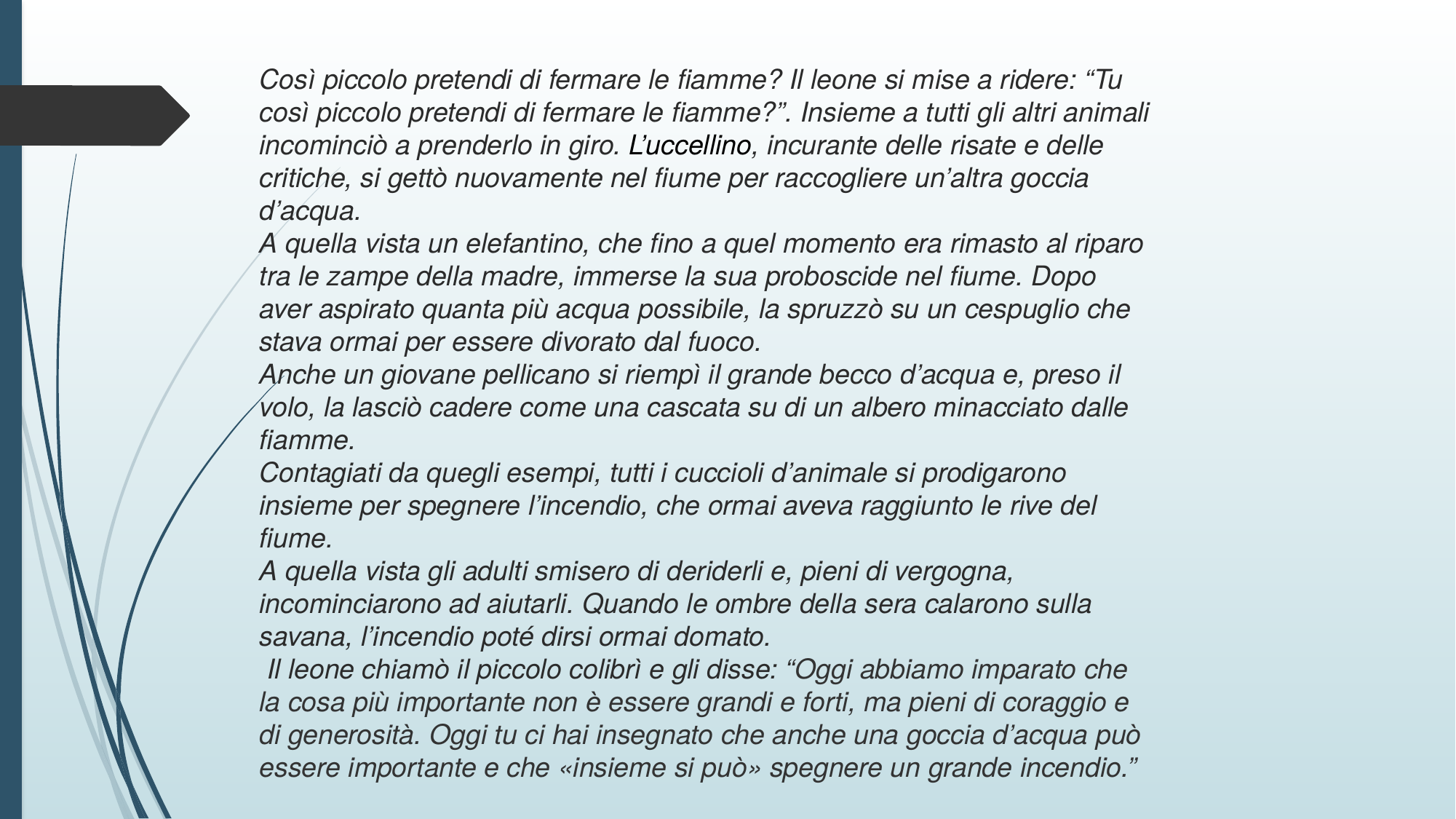

Così piccolo pretendi di fermare le fiamme? Il leone si mise a ridere: “Tu così piccolo pretendi di fermare le fiamme?”. Insieme a tutti gli altri animali incominciò a prenderlo in giro. L’uccellino, incurante delle risate e delle critiche, si gettò nuovamente nel fiume per raccogliere un’altra goccia d’acqua.
A quella vista un elefantino, che fino a quel momento era rimasto al riparo tra le zampe della madre, immerse la sua proboscide nel fiume. Dopo aver aspirato quanta più acqua possibile, la spruzzò su un cespuglio che stava ormai per essere divorato dal fuoco.
Anche un giovane pellicano si riempì il grande becco d’acqua e, preso il volo, la lasciò cadere come una cascata su di un albero minacciato dalle fiamme.
Contagiati da quegli esempi, tutti i cuccioli d’animale si prodigarono insieme per spegnere l’incendio, che ormai aveva raggiunto le rive del fiume.
A quella vista gli adulti smisero di deriderli e, pieni di vergogna, incominciarono ad aiutarli. Quando le ombre della sera calarono sulla savana, l’incendio poté dirsi ormai domato.
 Il leone chiamò il piccolo colibrì e gli disse: “Oggi abbiamo imparato che la cosa più importante non è essere grandi e forti, ma pieni di coraggio e di generosità. Oggi tu ci hai insegnato che anche una goccia d’acqua può essere importante e che «insieme si può» spegnere un grande incendio.”